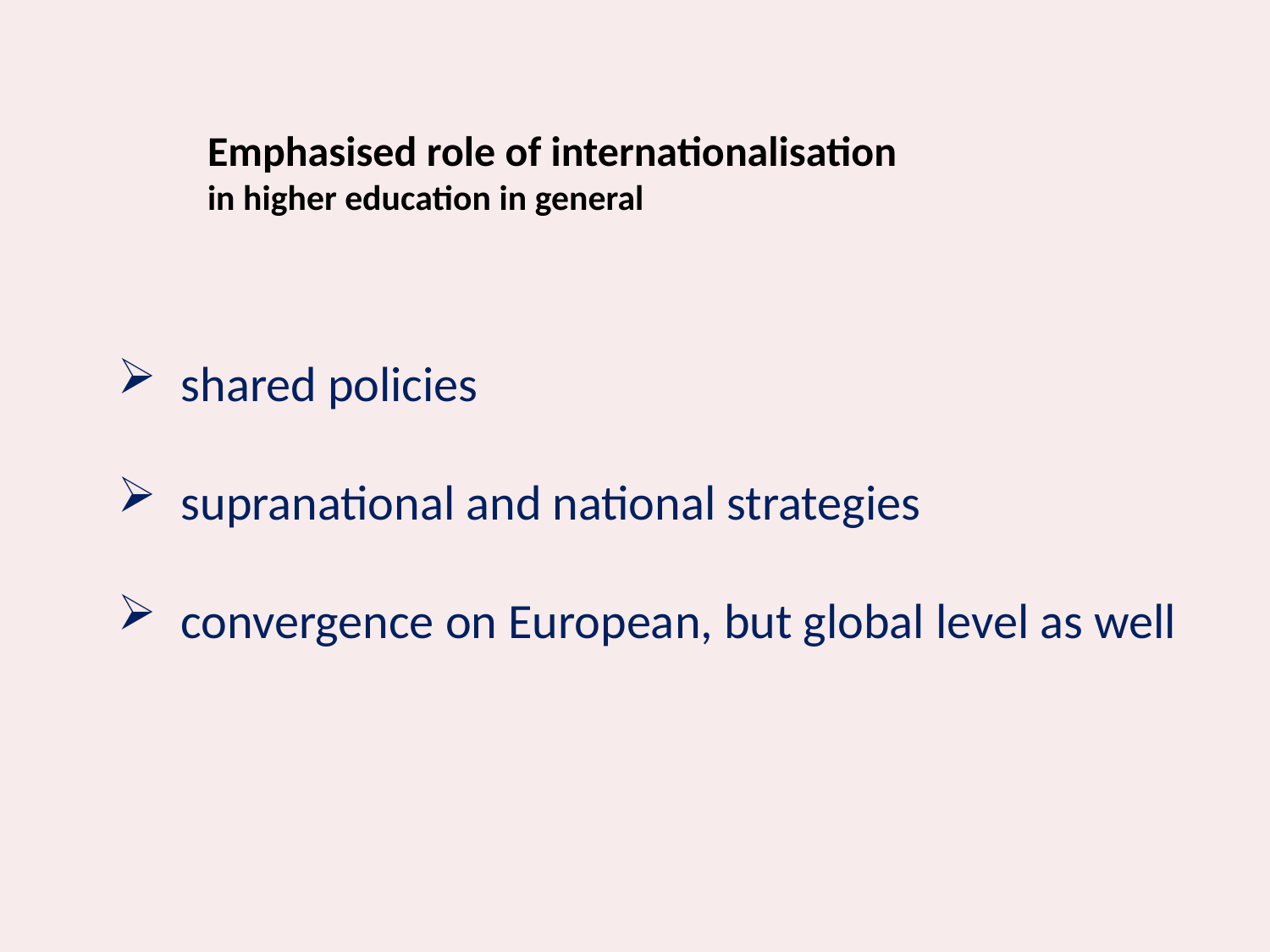

Emphasised role of internationalisation
in higher education in general
shared policies

supranational and national strategies

convergence on European, but global level as well